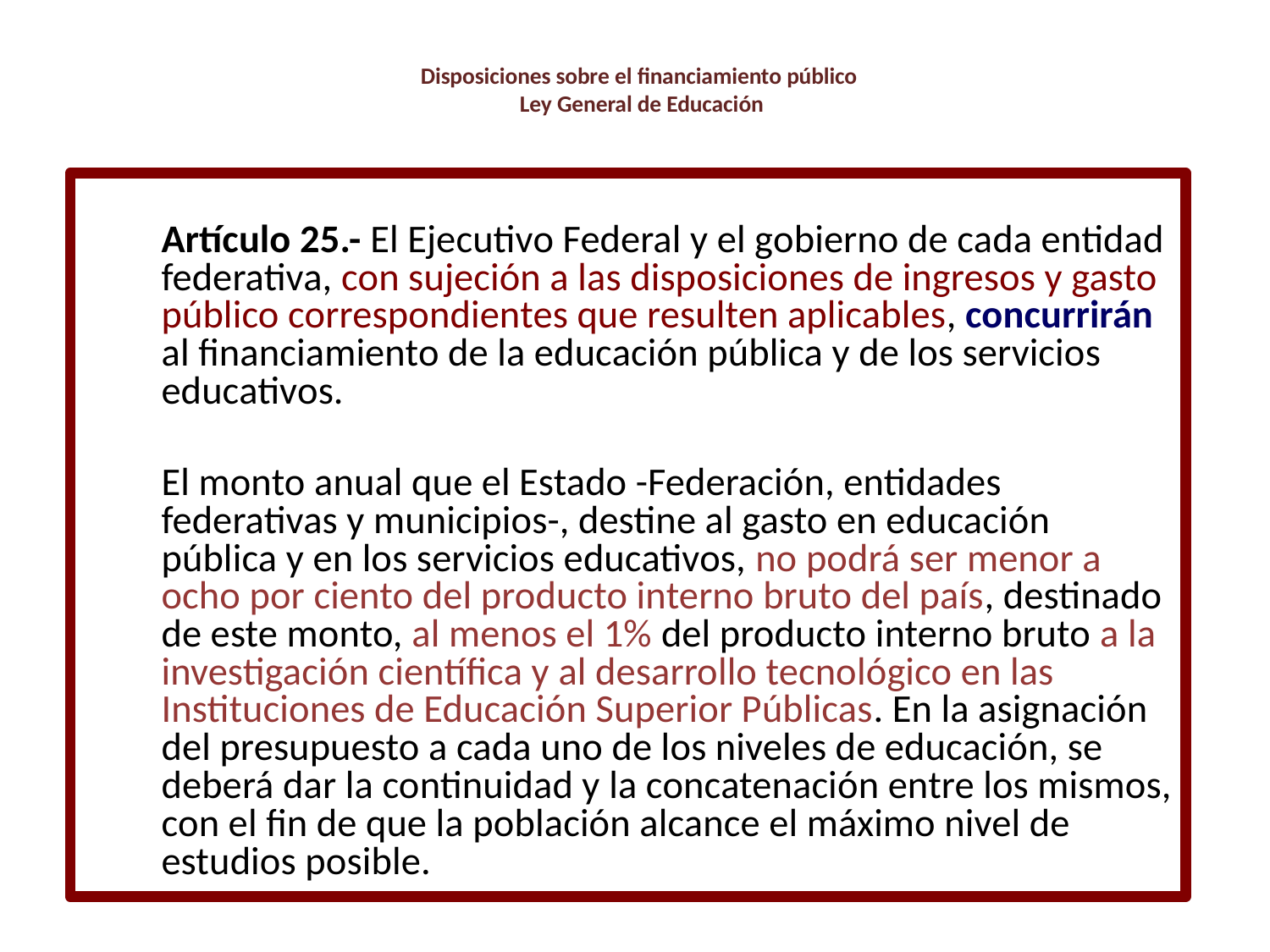

# Disposiciones sobre el financiamiento público Ley General de Educación

	Artículo 25.- El Ejecutivo Federal y el gobierno de cada entidad federativa, con sujeción a las disposiciones de ingresos y gasto público correspondientes que resulten aplicables, concurrirán al financiamiento de la educación pública y de los servicios educativos.

	El monto anual que el Estado -Federación, entidades federativas y municipios-, destine al gasto en educación pública y en los servicios educativos, no podrá ser menor a ocho por ciento del producto interno bruto del país, destinado de este monto, al menos el 1% del producto interno bruto a la investigación científica y al desarrollo tecnológico en las Instituciones de Educación Superior Públicas. En la asignación del presupuesto a cada uno de los niveles de educación, se deberá dar la continuidad y la concatenación entre los mismos, con el fin de que la población alcance el máximo nivel de estudios posible.